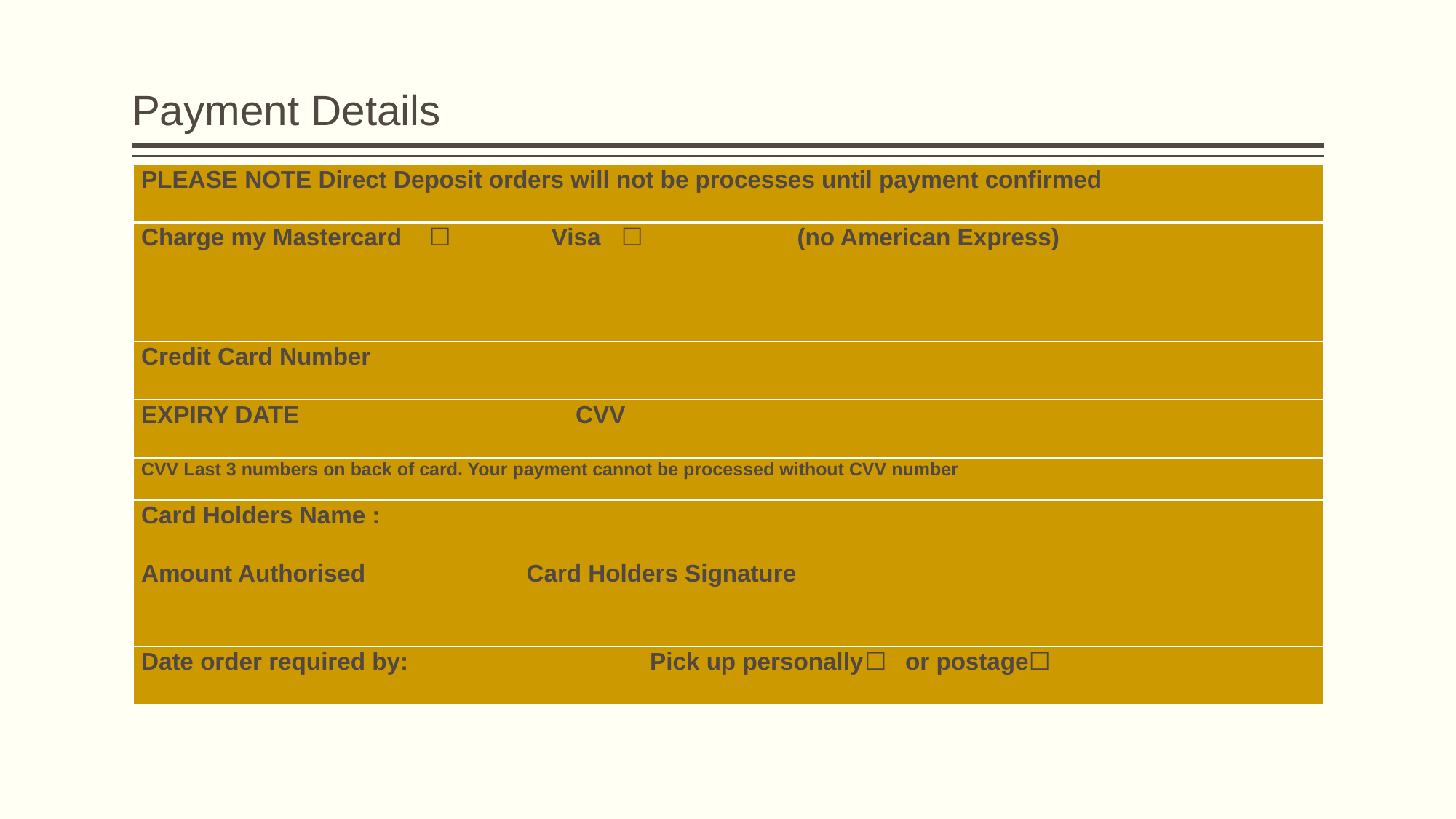

# Payment Details
| PLEASE NOTE Direct Deposit orders will not be processes until payment confirmed |
| --- |
| Charge my Mastercard ☐ Visa ☐ (no American Express) |
| Credit Card Number |
| EXPIRY DATE CVV |
| CVV Last 3 numbers on back of card. Your payment cannot be processed without CVV number |
| Card Holders Name : |
| Amount Authorised Card Holders Signature |
| Date order required by: Pick up personally☐ or postage☐ |